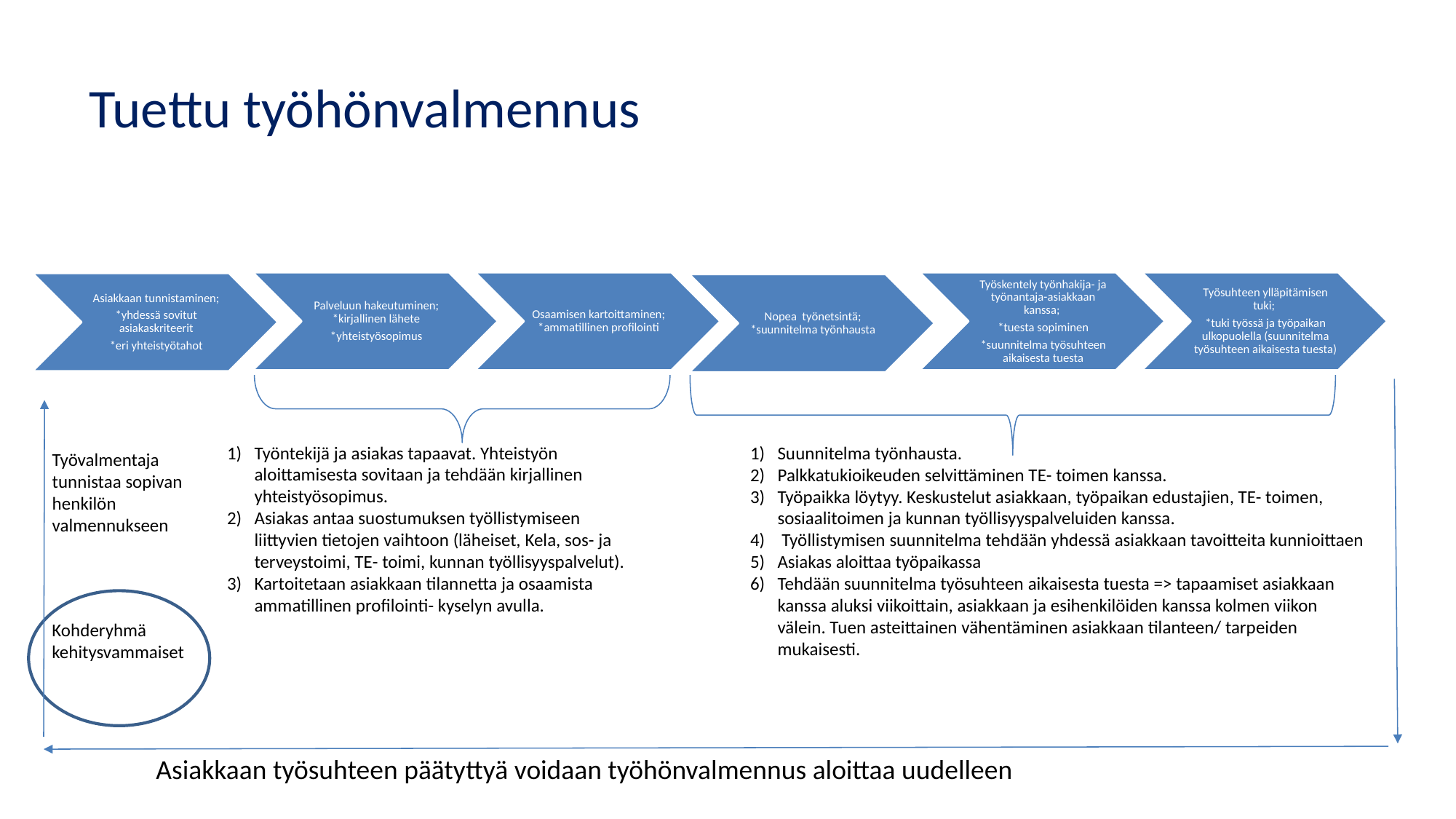

Asiakkaan tunnistaminen;
*yhdessä sovitut asiakaskriteerit
*eri yhteistyötahot
Palveluun hakeutuminen; *kirjallinen lähete
*yhteistyösopimus
Osaamisen kartoittaminen; *ammatillinen profilointi
Nopea  työnetsintä; *suunnitelma työnhausta
Työskentely työnhakija- ja työnantaja-asiakkaan kanssa;
*tuesta sopiminen
*suunnitelma työsuhteen aikaisesta tuesta
Työsuhteen ylläpitämisen tuki;
*tuki työssä ja työpaikan ulkopuolella (suunnitelma työsuhteen aikaisesta tuesta)
Tuettu työhönvalmennus

Työntekijä ja asiakas tapaavat. Yhteistyön aloittamisesta sovitaan ja tehdään kirjallinen yhteistyösopimus.
Asiakas antaa suostumuksen työllistymiseen liittyvien tietojen vaihtoon (läheiset, Kela, sos- ja terveystoimi, TE- toimi, kunnan työllisyyspalvelut).
Kartoitetaan asiakkaan tilannetta ja osaamista ammatillinen profilointi- kyselyn avulla.
Suunnitelma työnhausta.
Palkkatukioikeuden selvittäminen TE- toimen kanssa.
Työpaikka löytyy. Keskustelut asiakkaan, työpaikan edustajien, TE- toimen, sosiaalitoimen ja kunnan työllisyyspalveluiden kanssa.
 Työllistymisen suunnitelma tehdään yhdessä asiakkaan tavoitteita kunnioittaen
Asiakas aloittaa työpaikassa
Tehdään suunnitelma työsuhteen aikaisesta tuesta => tapaamiset asiakkaan kanssa aluksi viikoittain, asiakkaan ja esihenkilöiden kanssa kolmen viikon välein. Tuen asteittainen vähentäminen asiakkaan tilanteen/ tarpeiden mukaisesti.
Työvalmentaja tunnistaa sopivan henkilön valmennukseen

Kohderyhmä kehitysvammaiset

Asiakkaan työsuhteen päätyttyä voidaan työhönvalmennus aloittaa uudelleen